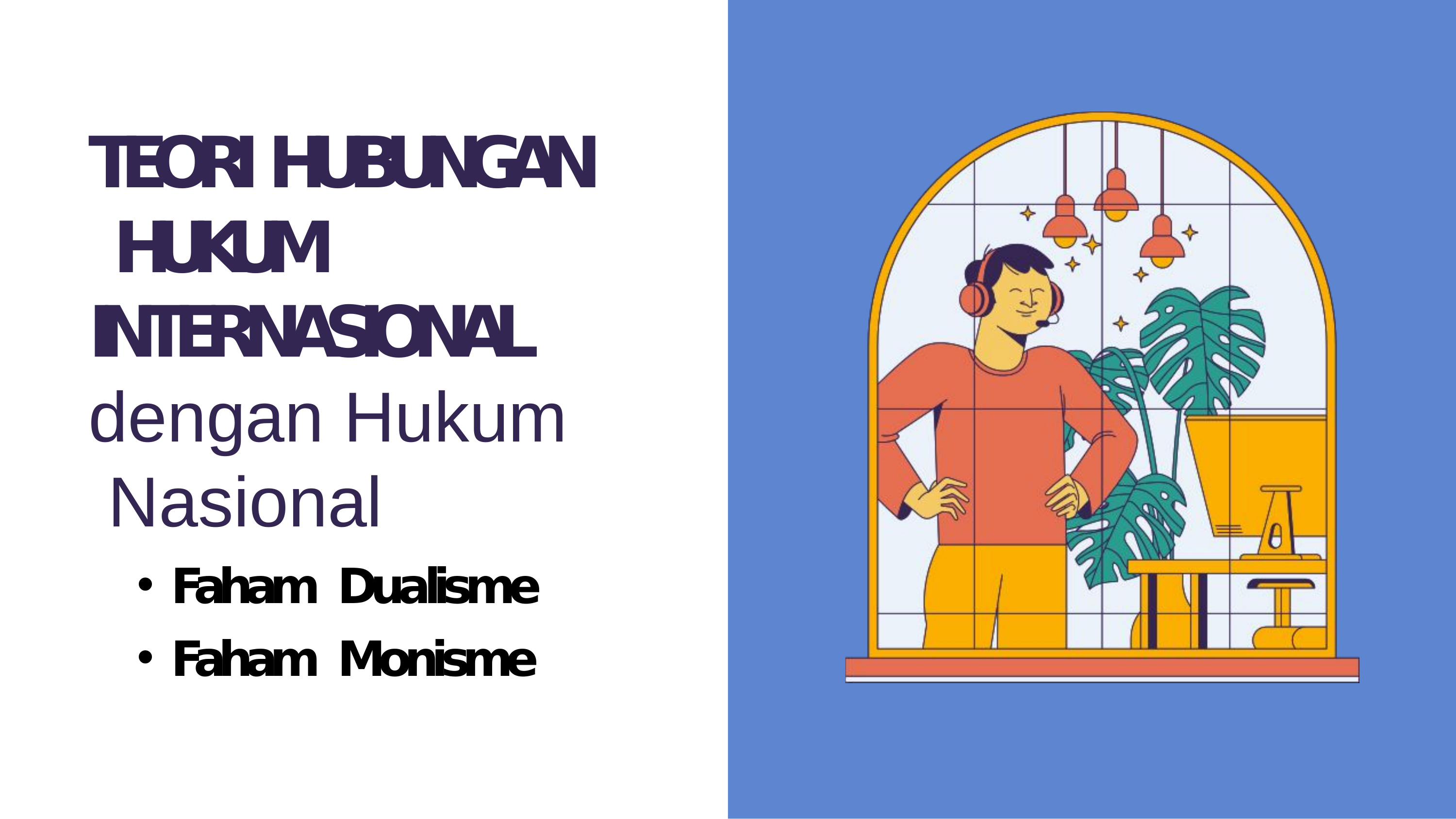

# TEORI HUBUNGAN  HUKUM  INTERNASIONAL
dengan Hukum  Nasional
Faham Dualisme
Faham Monisme